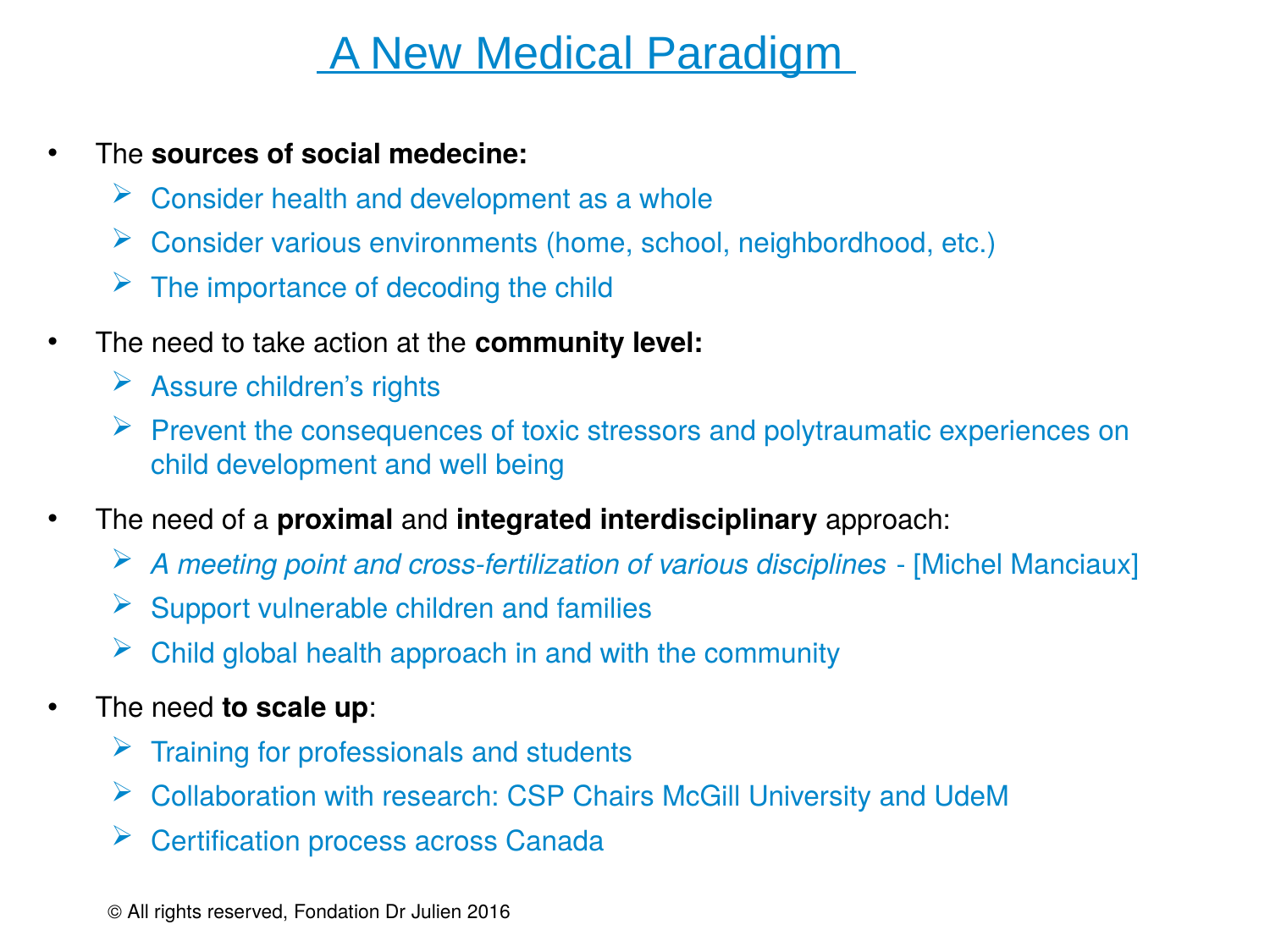

# A New Medical Paradigm
The sources of social medecine:
Consider health and development as a whole
Consider various environments (home, school, neighbordhood, etc.)
The importance of decoding the child
The need to take action at the community level:
Assure children’s rights
Prevent the consequences of toxic stressors and polytraumatic experiences on child development and well being
The need of a proximal and integrated interdisciplinary approach:
A meeting point and cross-fertilization of various disciplines - [Michel Manciaux]
Support vulnerable children and families
Child global health approach in and with the community
The need to scale up:
Training for professionals and students
Collaboration with research: CSP Chairs McGill University and UdeM
Certification process across Canada

© All rights reserved, Fondation Dr Julien 2016